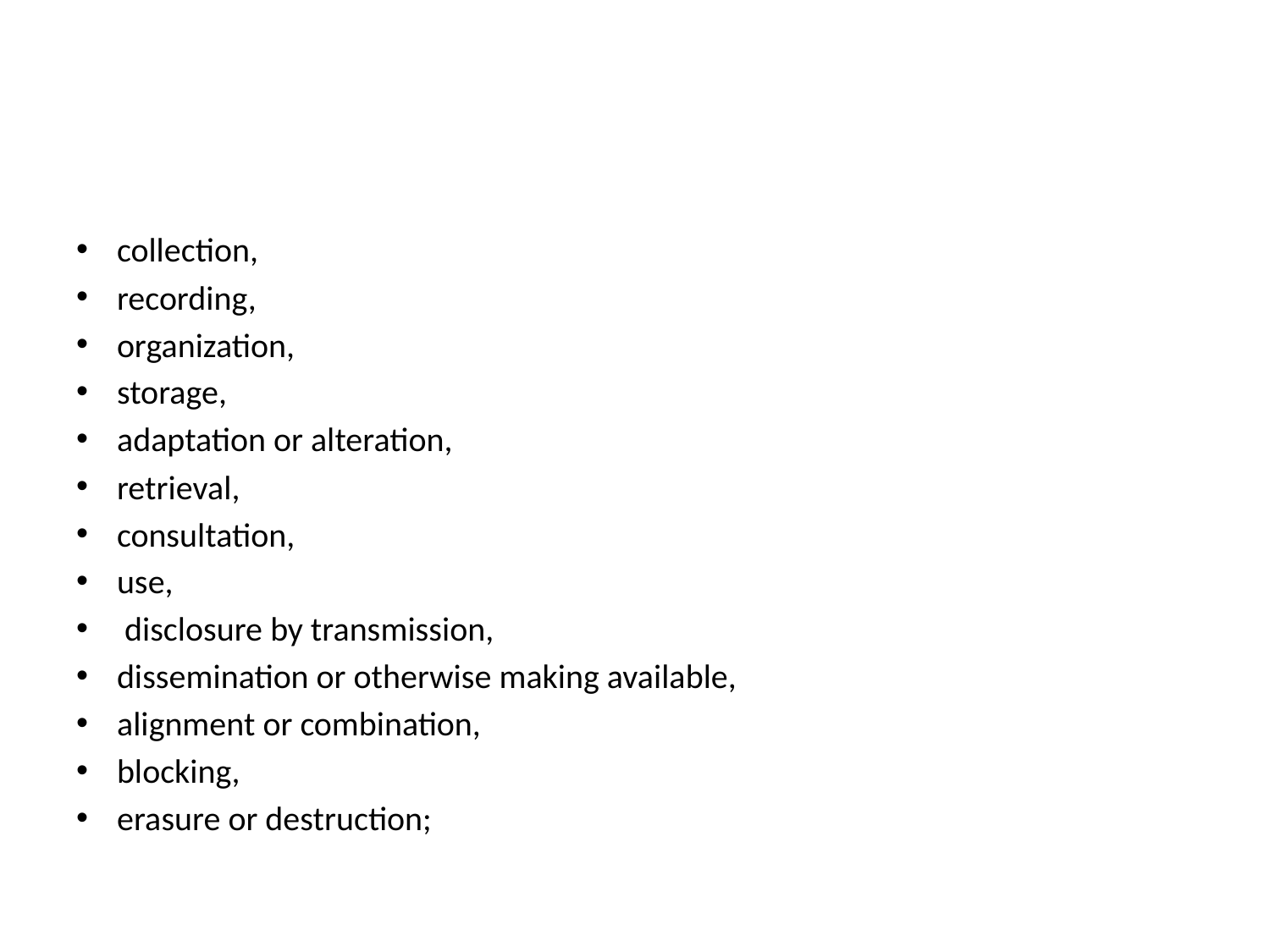

#
collection,
recording,
organization,
storage,
adaptation or alteration,
retrieval,
consultation,
use,
 disclosure by transmission,
dissemination or otherwise making available,
alignment or combination,
blocking,
erasure or destruction;